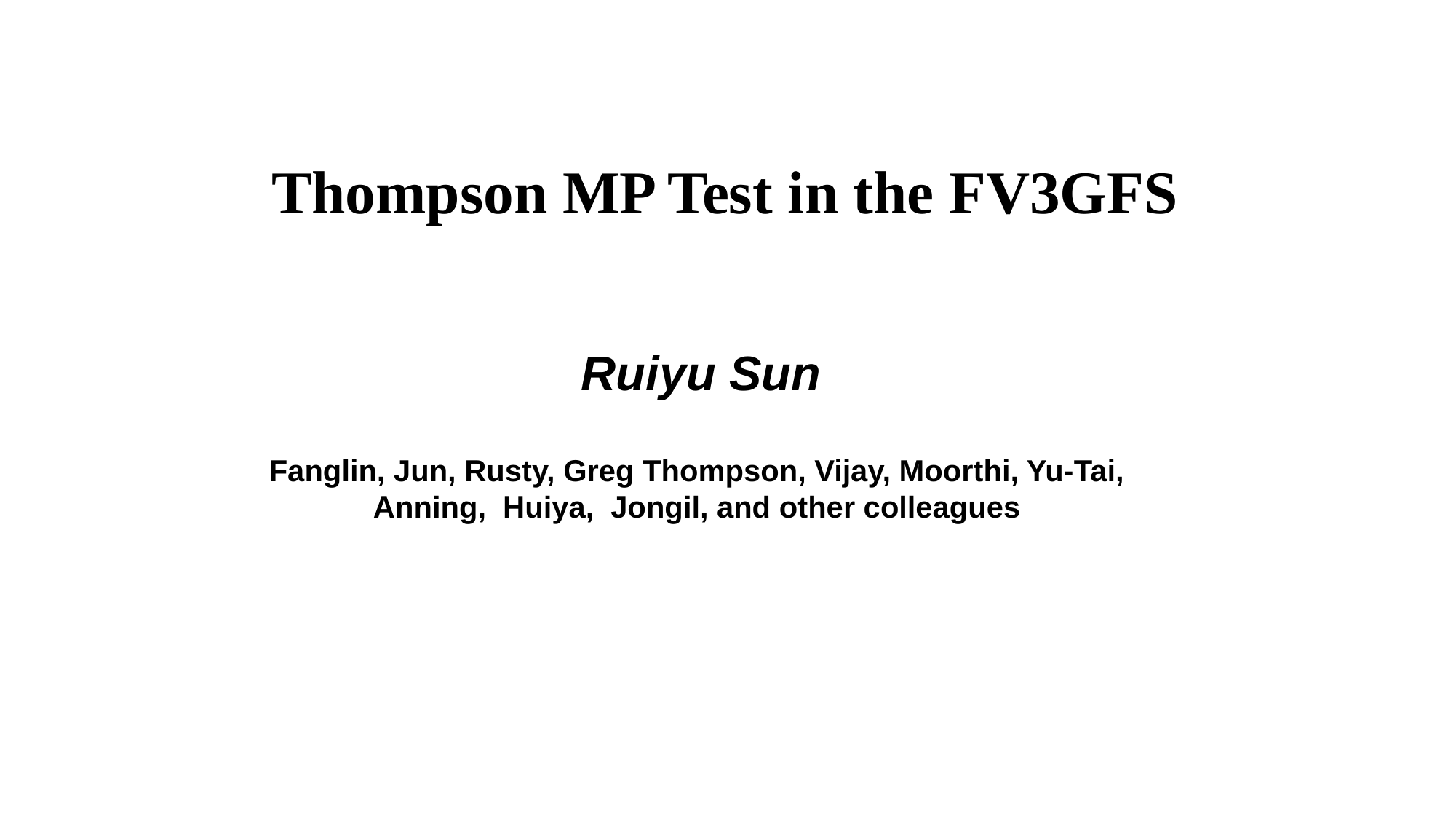

# Thompson MP Test in the FV3GFS
Ruiyu Sun

 Fanglin, Jun, Rusty, Greg Thompson, Vijay, Moorthi, Yu-Tai,   Anning,  Huiya,  Jongil, and other colleagues